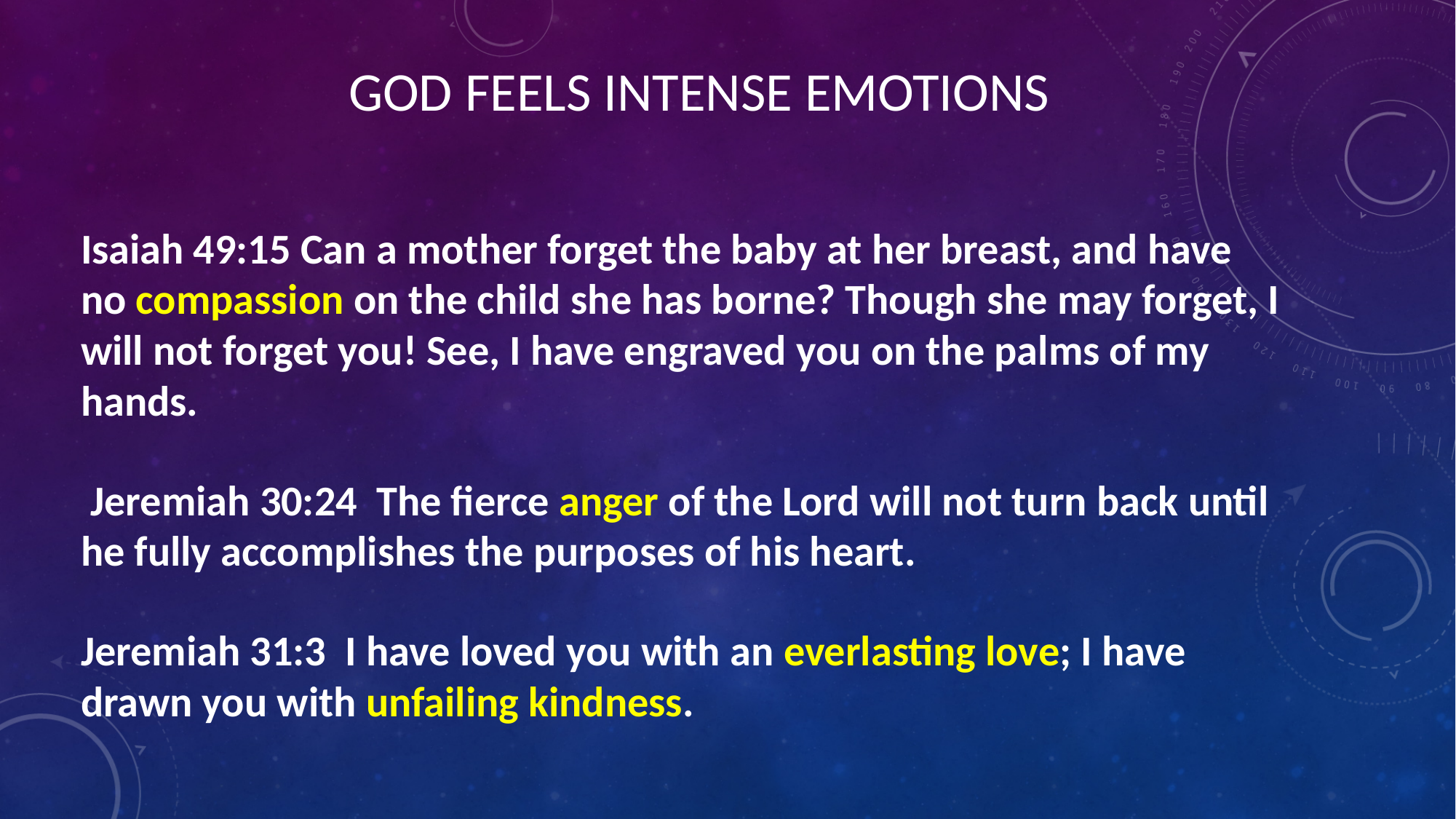

# God feels intense Emotions
Isaiah 49:15 Can a mother forget the baby at her breast, and have no compassion on the child she has borne? Though she may forget, I will not forget you! See, I have engraved you on the palms of my hands.

 Jeremiah 30:24  The fierce anger of the Lord will not turn back until he fully accomplishes the purposes of his heart.

Jeremiah 31:3  I have loved you with an everlasting love; I have drawn you with unfailing kindness.